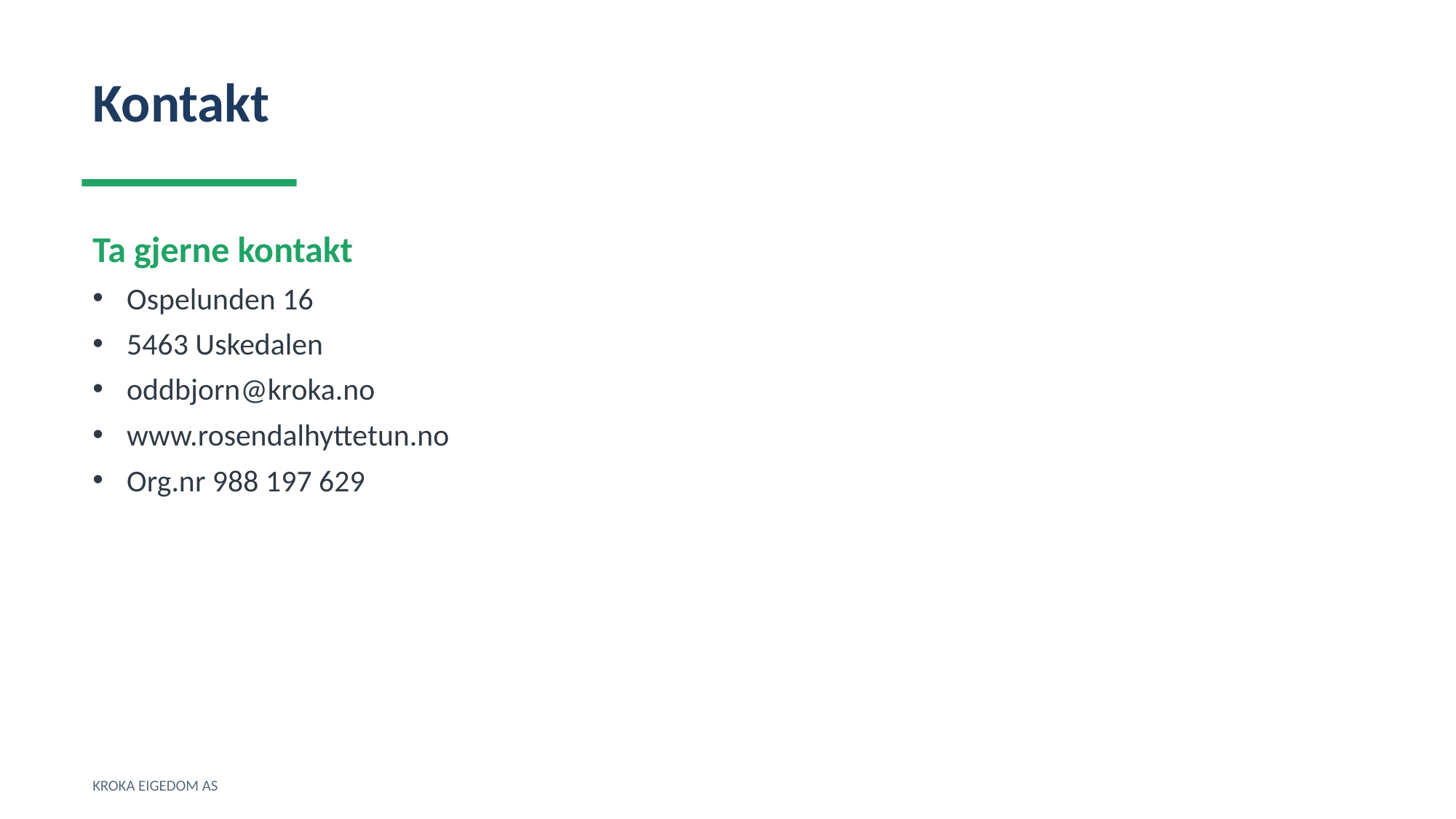

Kontakt

Ta gjerne kontakt
Ospelunden 16
5463 Uskedalen
oddbjorn@kroka.no
www.rosendalhyttetun.no
Org.nr 988 197 629
KROKA EIGEDOM AS